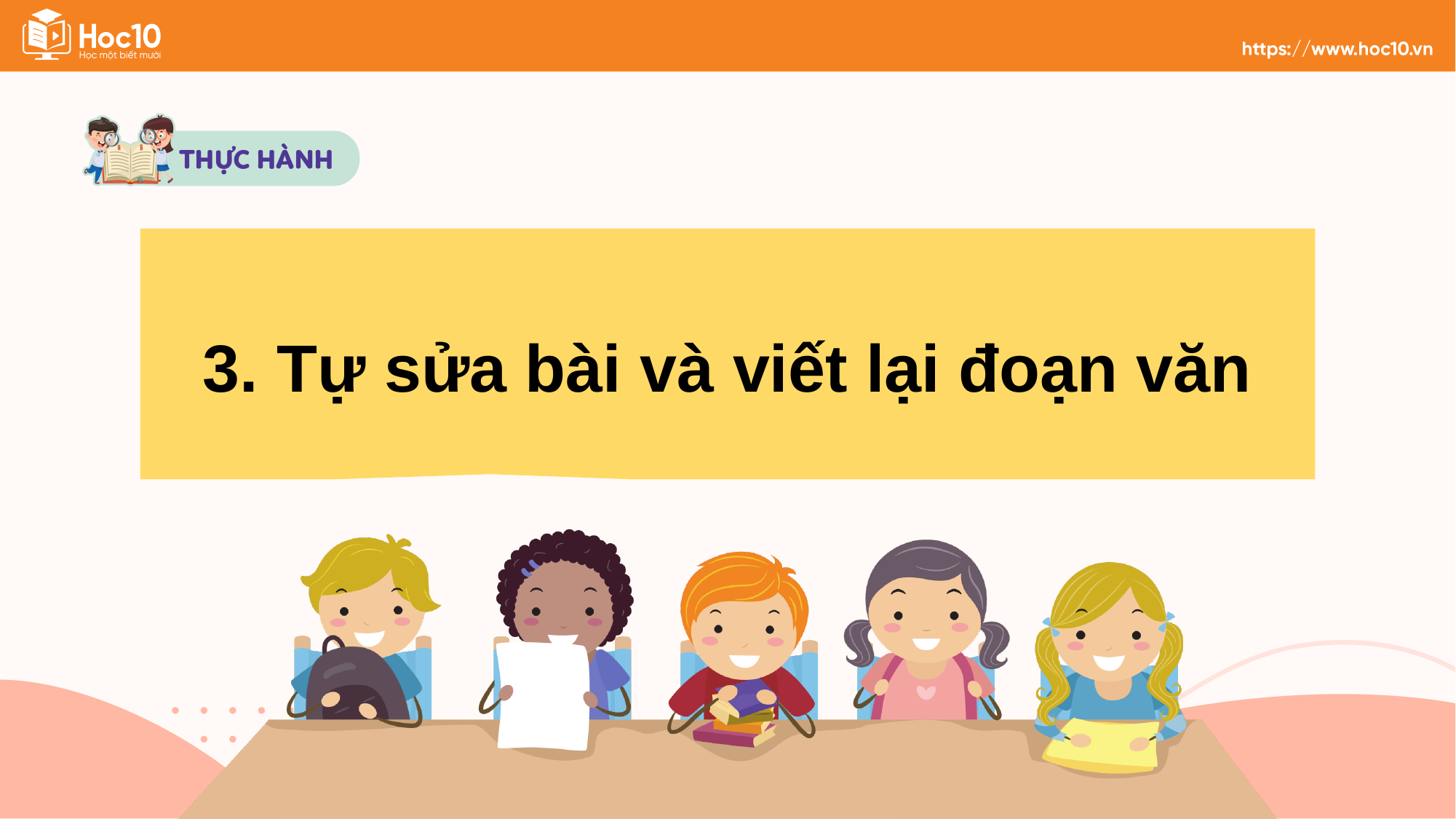

3. Tự sửa bài và viết lại đoạn văn